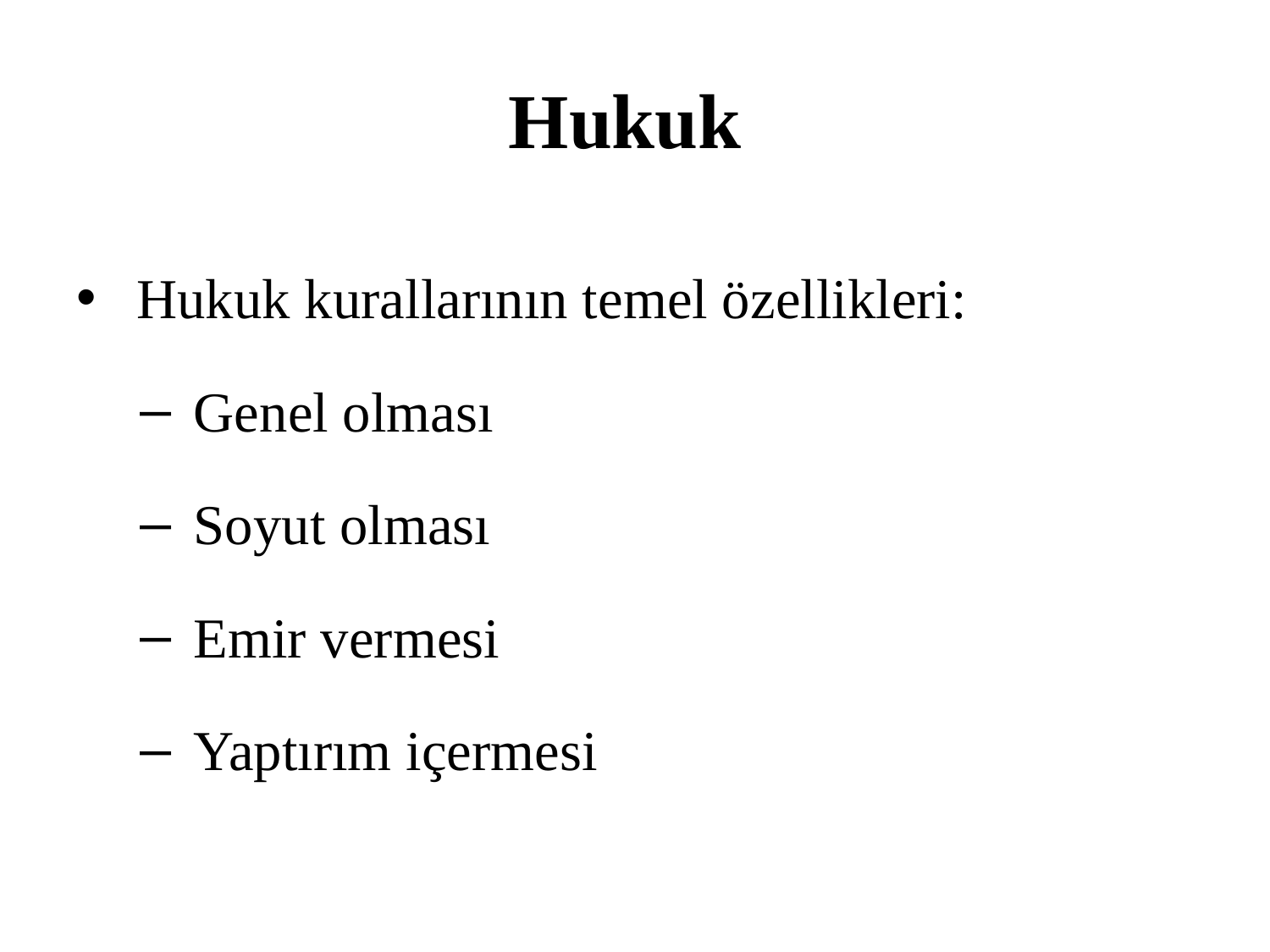

# Hukuk
 Hukuk kurallarının temel özellikleri:
 Genel olması
 Soyut olması
 Emir vermesi
 Yaptırım içermesi